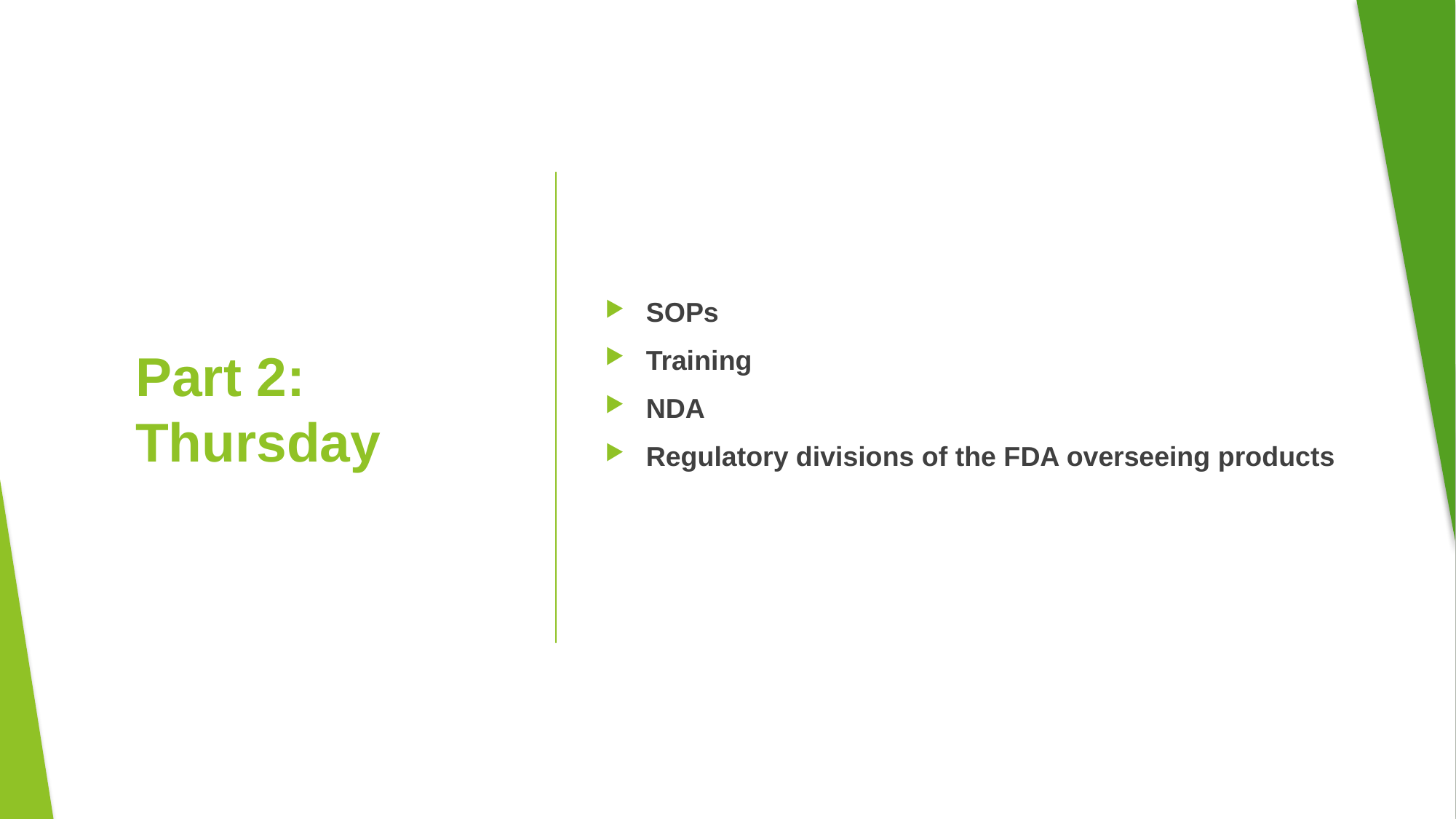

SOPs
Training
NDA
Regulatory divisions of the FDA overseeing products

# Part 2: Thursday